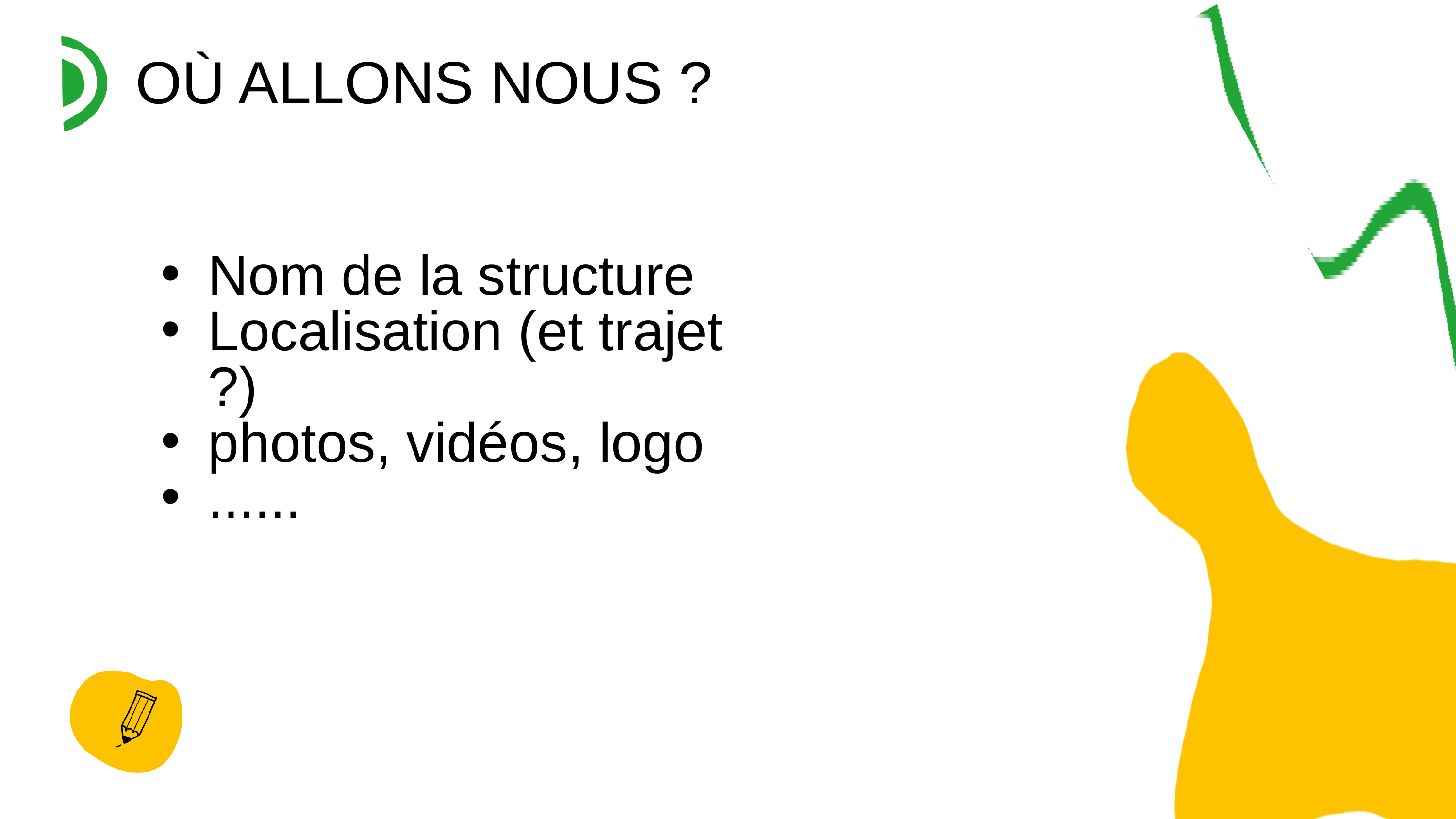

OÙ ALLONS NOUS ?

Nom de la structure
Localisation (et trajet ?)
photos, vidéos, logo
......